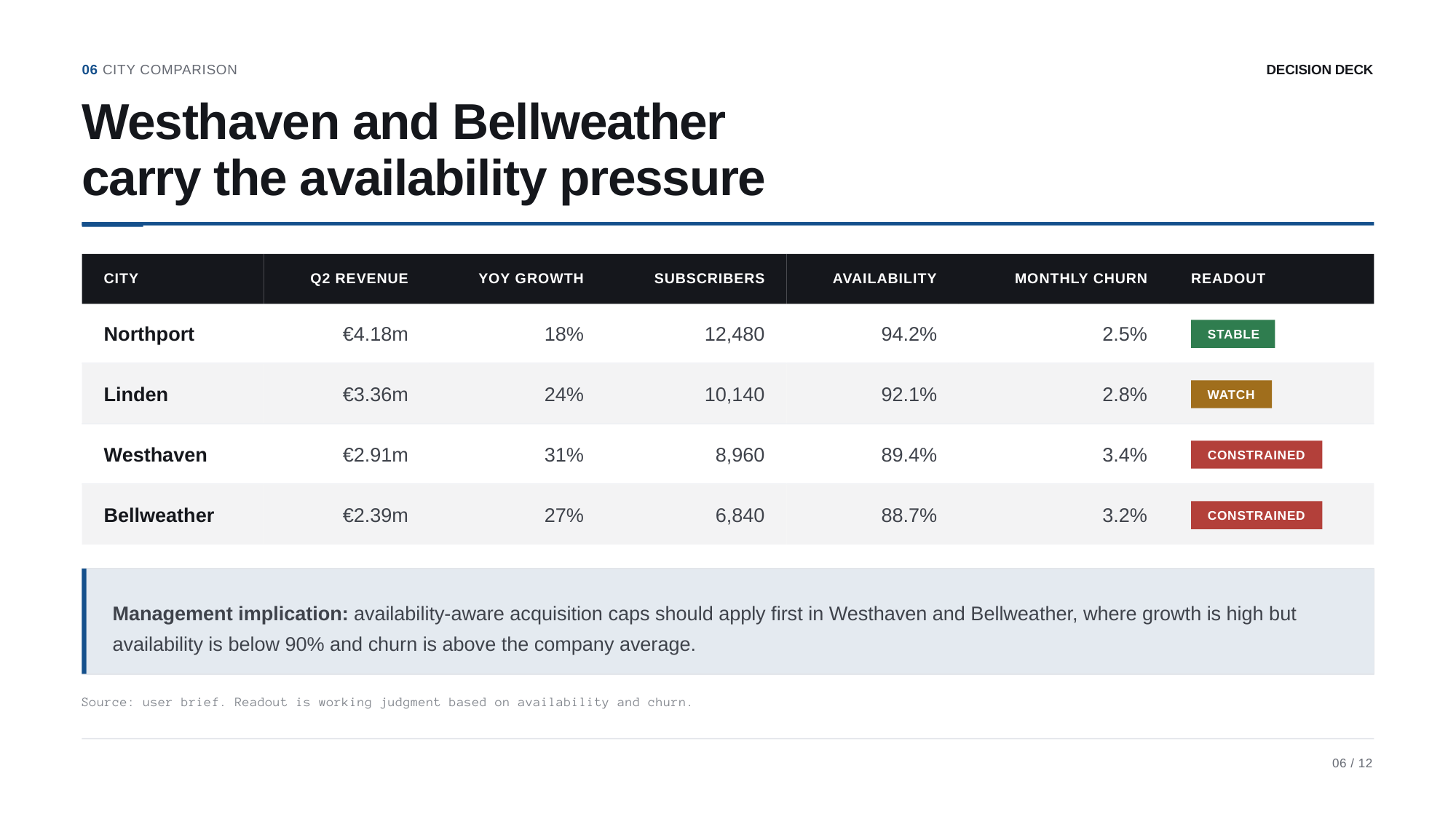

06 CITY COMPARISON
DECISION DECK
Westhaven and Bellweather
carry the availability pressure

CITY
Q2 REVENUE
YOY GROWTH
SUBSCRIBERS
AVAILABILITY
MONTHLY CHURN
READOUT

Northport
€4.18m
18%
12,480
94.2%
2.5%
STABLE

Linden
€3.36m
24%
10,140
92.1%
2.8%
WATCH

Westhaven
€2.91m
31%
8,960
89.4%
3.4%
CONSTRAINED

Bellweather
€2.39m
27%
6,840
88.7%
3.2%
CONSTRAINED

Management implication: availability-aware acquisition caps should apply first in Westhaven and Bellweather, where growth is high but
availability is below 90% and churn is above the company average.
Source: user brief. Readout is working judgment based on availability and churn.

06 / 12